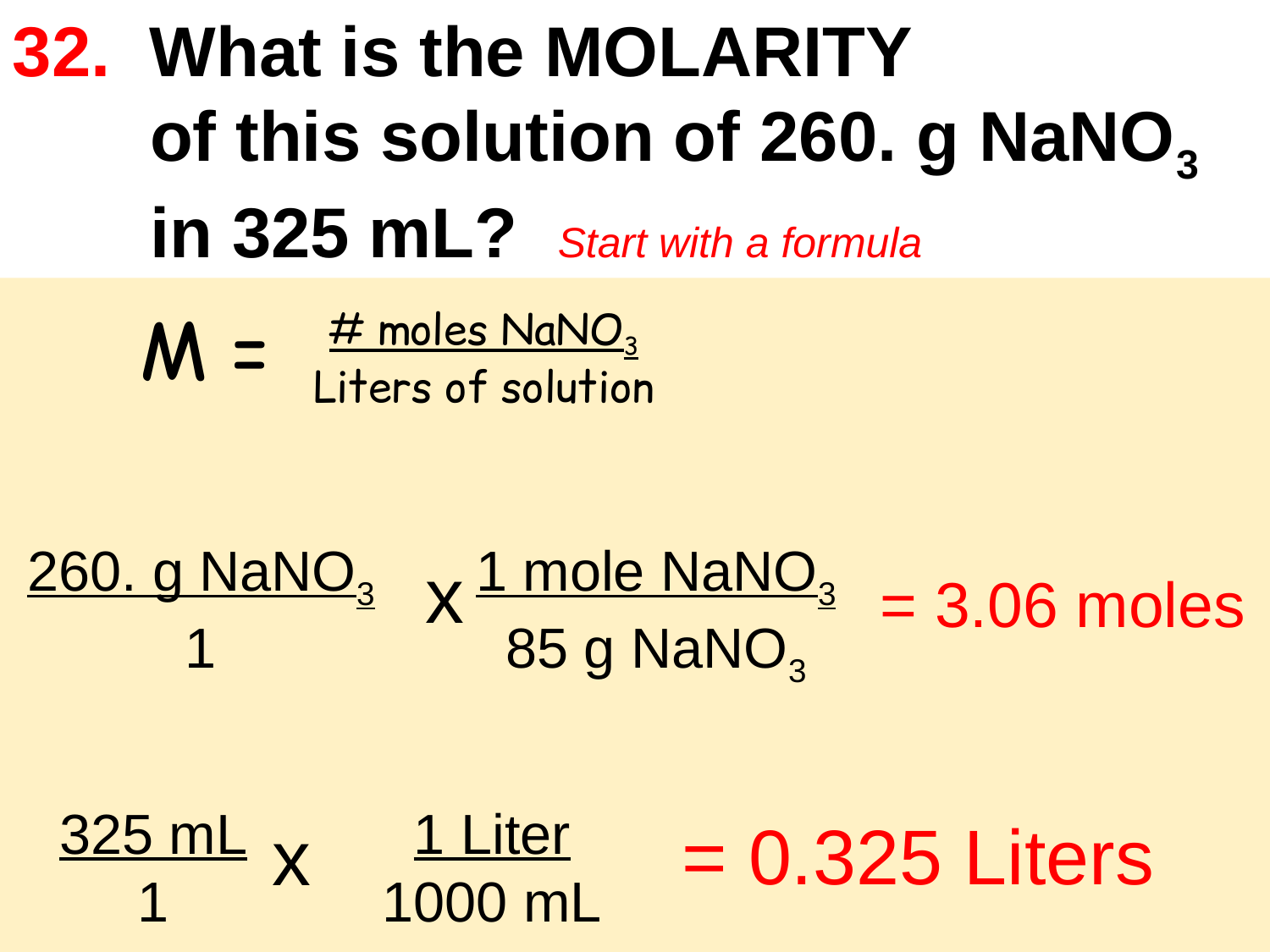

32.  What is the MOLARITY
       of this solution of 260. g NaNO3
       in 325 mL?  Start with a formula
M =
# moles NaNO3 Liters of solution
260. g NaNO3
1
1 mole NaNO3
85 g NaNO3
x
= 3.06 moles
325 mL
1
1 Liter
1000 mL
= 0.325 Liters
x